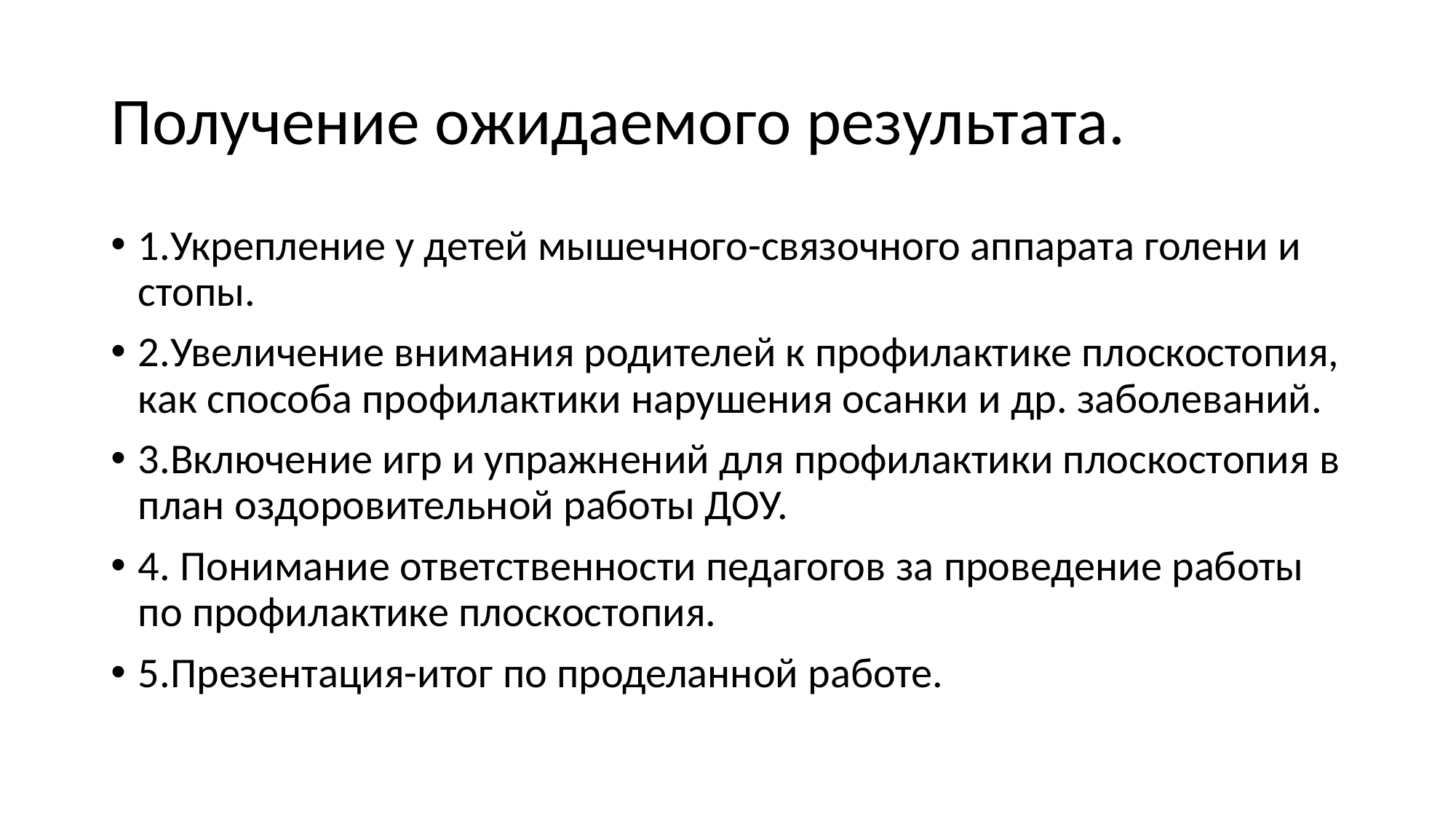

# Получение ожидаемого результата.
1.Укрепление у детей мышечного-связочного аппарата голени и стопы.
2.Увеличение внимания родителей к профилактике плоскостопия, как способа профилактики нарушения осанки и др. заболеваний.
3.Включение игр и упражнений для профилактики плоскостопия в план оздоровительной работы ДОУ.
4. Понимание ответственности педагогов за проведение работы по профилактике плоскостопия.
5.Презентация-итог по проделанной работе.